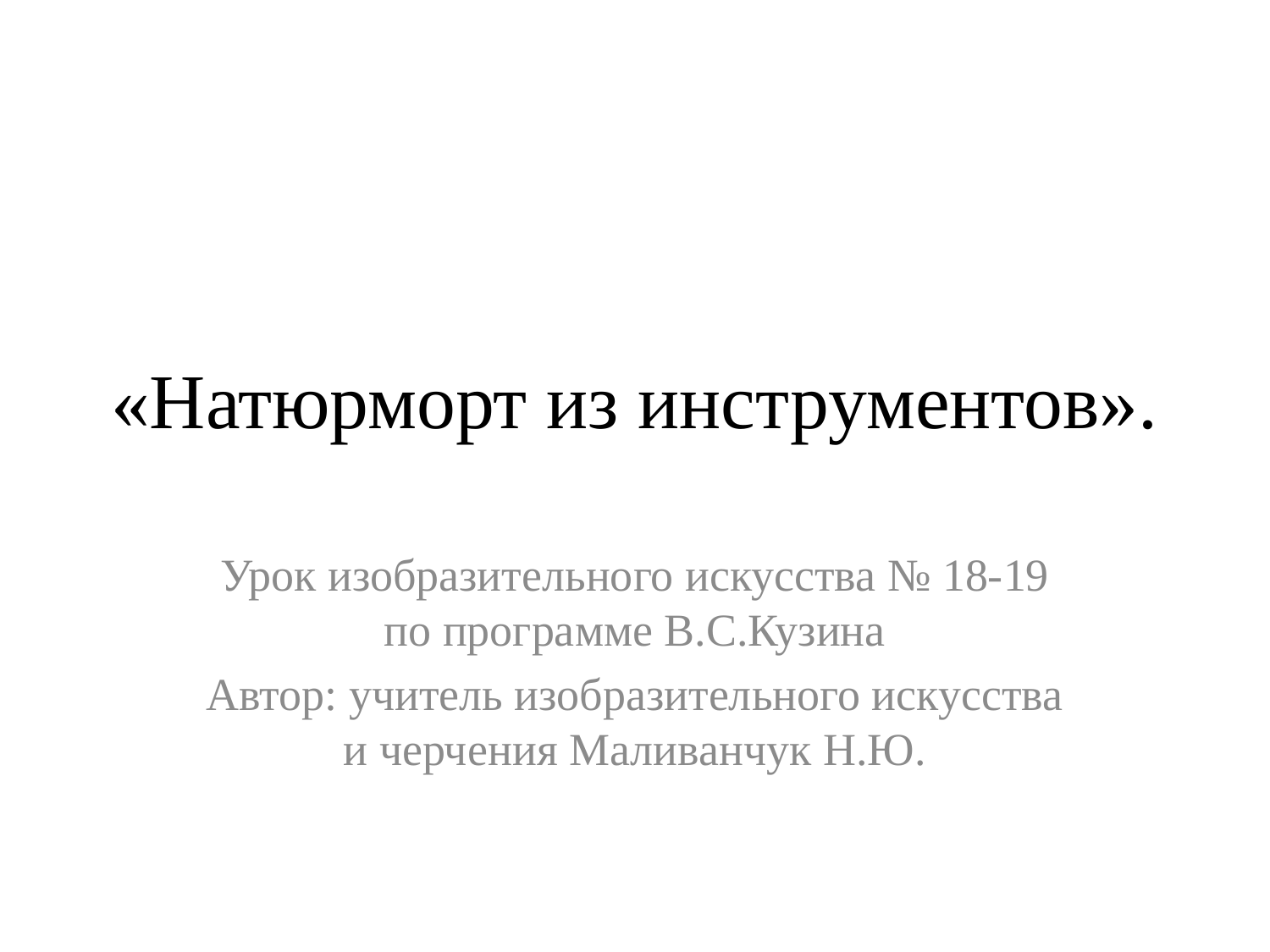

# «Натюрморт из инструментов».
Урок изобразительного искусства № 18-19 по программе В.С.Кузина
Автор: учитель изобразительного искусства и черчения Маливанчук Н.Ю.